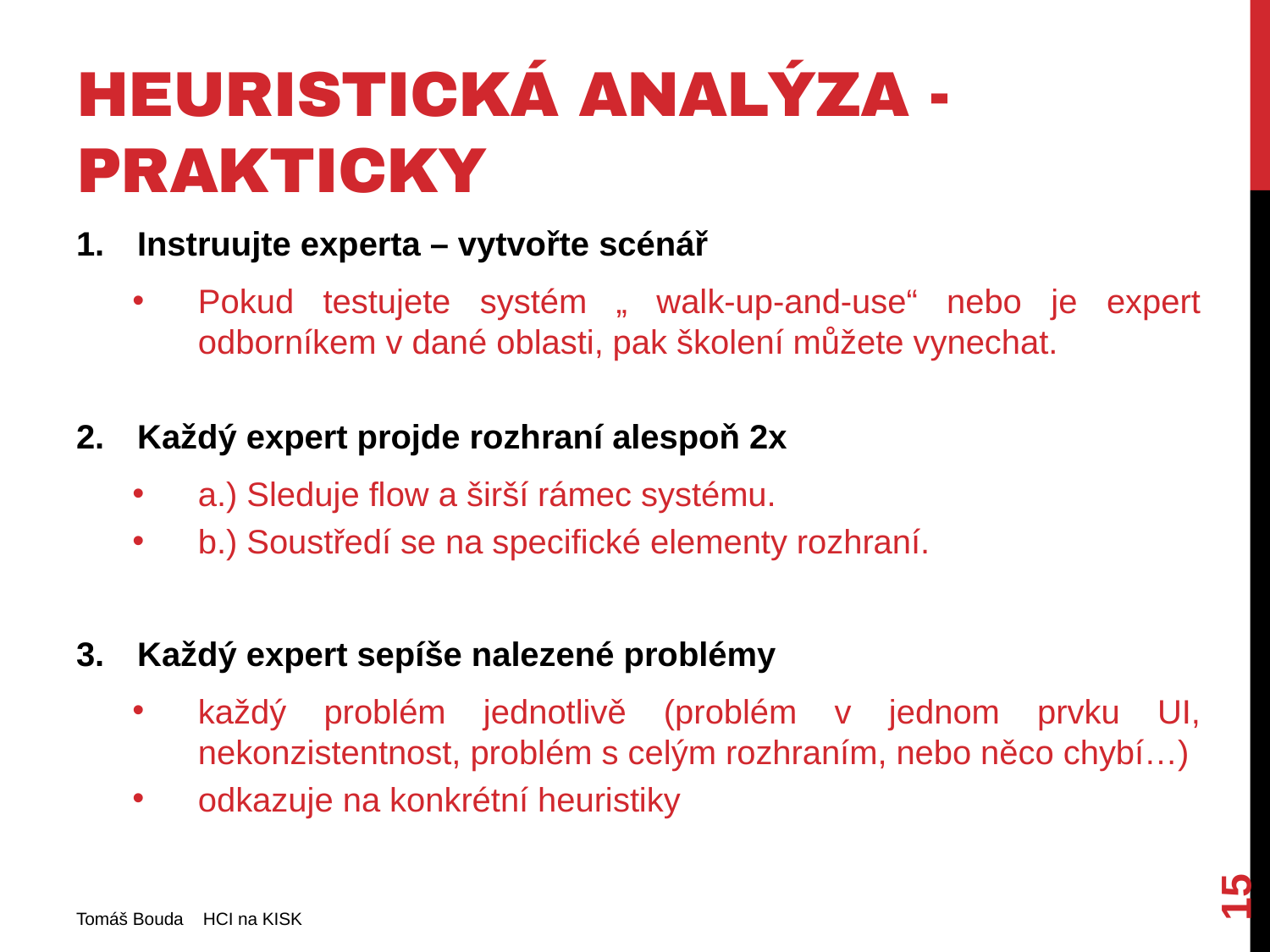

# Heuristická analýza - prakticky
Instruujte experta – vytvořte scénář
Pokud testujete systém „ walk-up-and-use“ nebo je expert odborníkem v dané oblasti, pak školení můžete vynechat.

Každý expert projde rozhraní alespoň 2x
a.) Sleduje flow a širší rámec systému.
b.) Soustředí se na specifické elementy rozhraní.

Každý expert sepíše nalezené problémy
každý problém jednotlivě (problém v jednom prvku UI, nekonzistentnost, problém s celým rozhraním, nebo něco chybí…)
odkazuje na konkrétní heuristiky

15
Tomáš Bouda    HCI na KISK